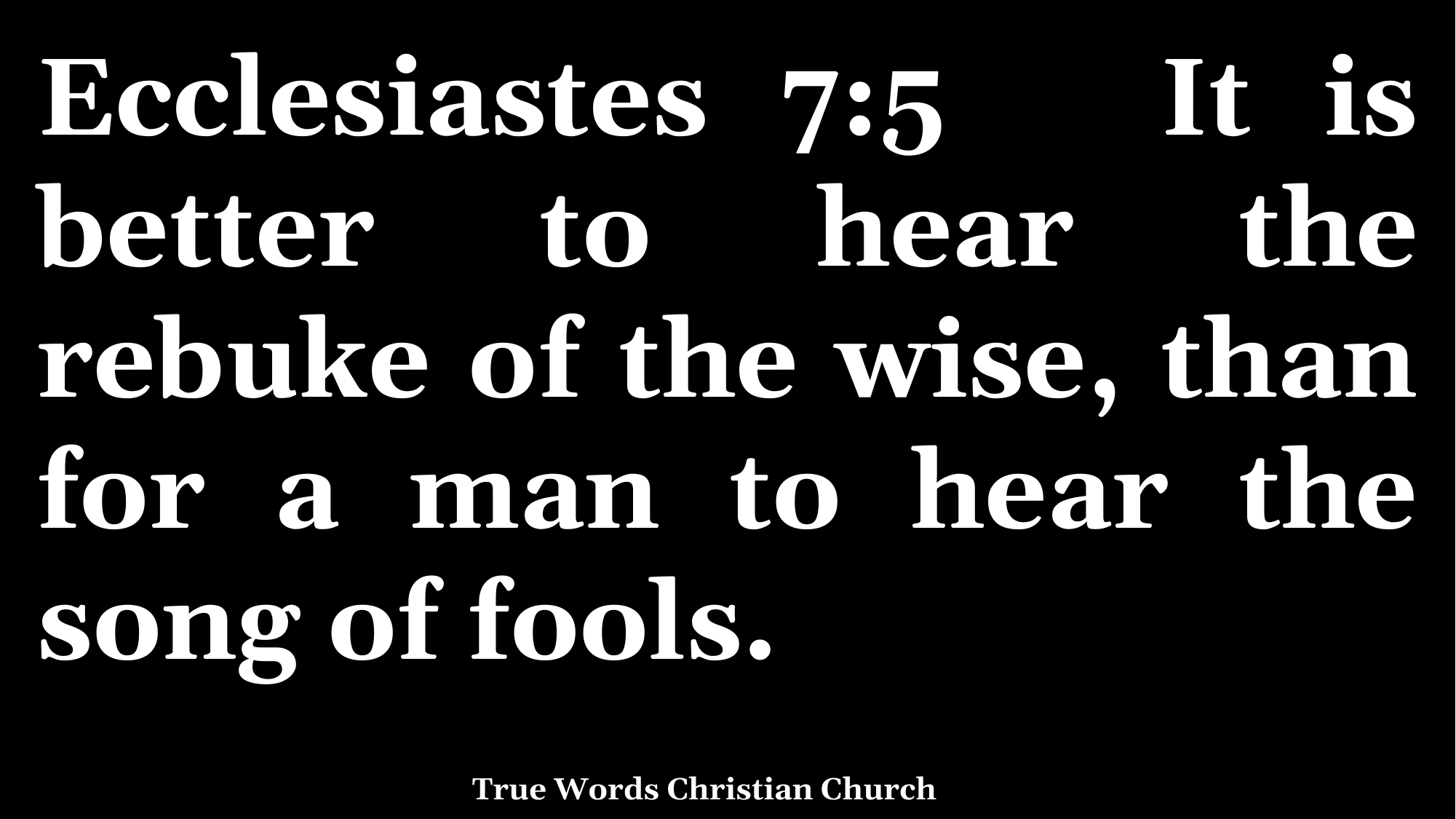

Ecclesiastes 7:5   It is better to hear the rebuke of the wise, than for a man to hear the song of fools.
True Words Christian Church